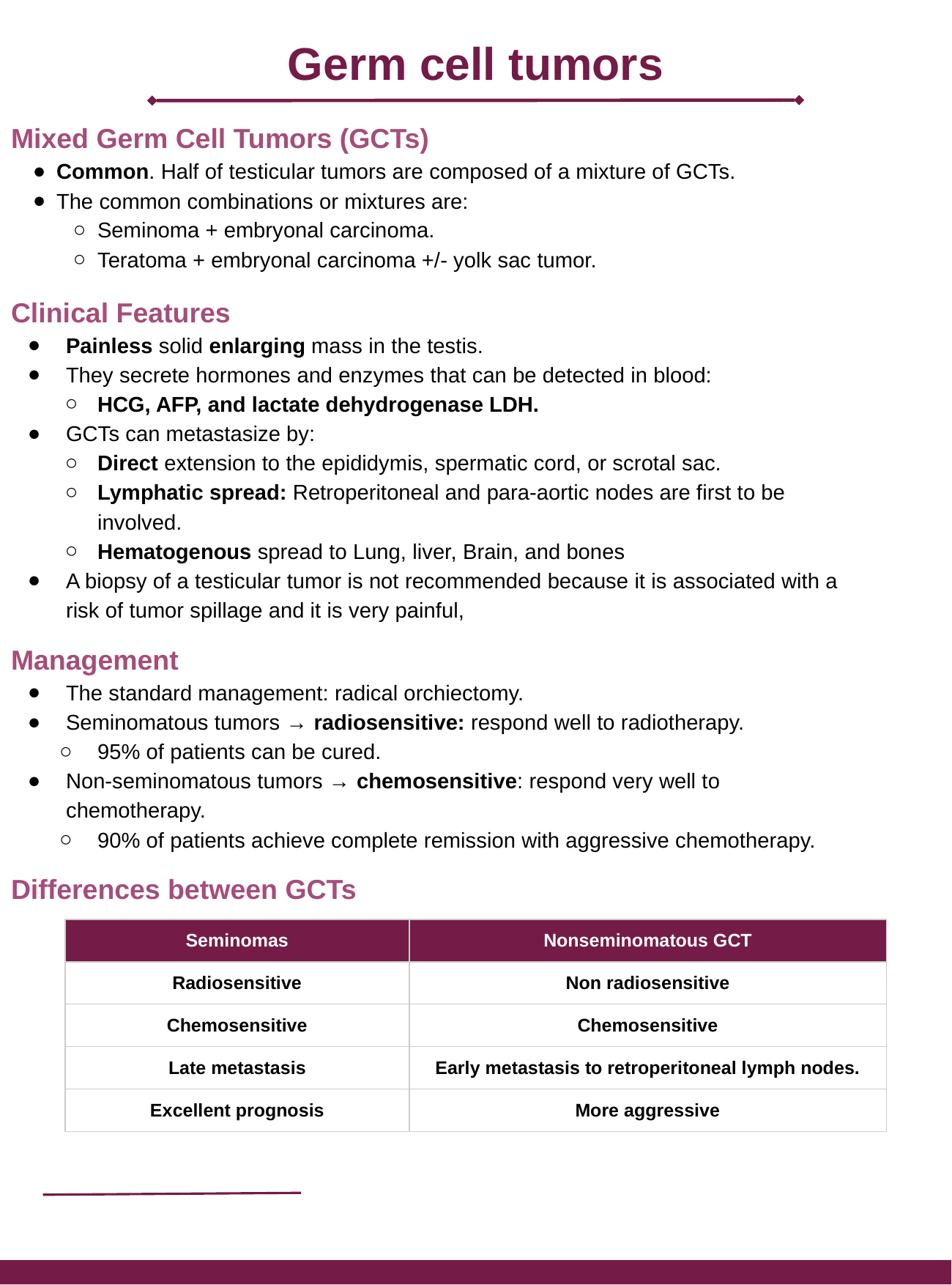

Germ cell tumors
Mixed Germ Cell Tumors (GCTs)
Common. Half of testicular tumors are composed of a mixture of GCTs.
The common combinations or mixtures are:
Seminoma + embryonal carcinoma.
Teratoma + embryonal carcinoma +/- yolk sac tumor.
Clinical Features
Painless solid enlarging mass in the testis.
They secrete hormones and enzymes that can be detected in blood:
HCG, AFP, and lactate dehydrogenase LDH.
GCTs can metastasize by:
Direct extension to the epididymis, spermatic cord, or scrotal sac.
Lymphatic spread: Retroperitoneal and para-aortic nodes are first to be involved.
Hematogenous spread to Lung, liver, Brain, and bones
A biopsy of a testicular tumor is not recommended because it is associated with a risk of tumor spillage and it is very painful,
Management
The standard management: radical orchiectomy.
Seminomatous tumors → radiosensitive: respond well to radiotherapy.
95% of patients can be cured.
Non-seminomatous tumors → chemosensitive: respond very well to chemotherapy.
90% of patients achieve complete remission with aggressive chemotherapy.
Differences between GCTs
| Seminomas | Nonseminomatous GCT |
| --- | --- |
| Radiosensitive | Non radiosensitive |
| Chemosensitive | Chemosensitive |
| Late metastasis | Early metastasis to retroperitoneal lymph nodes. |
| Excellent prognosis | More aggressive |